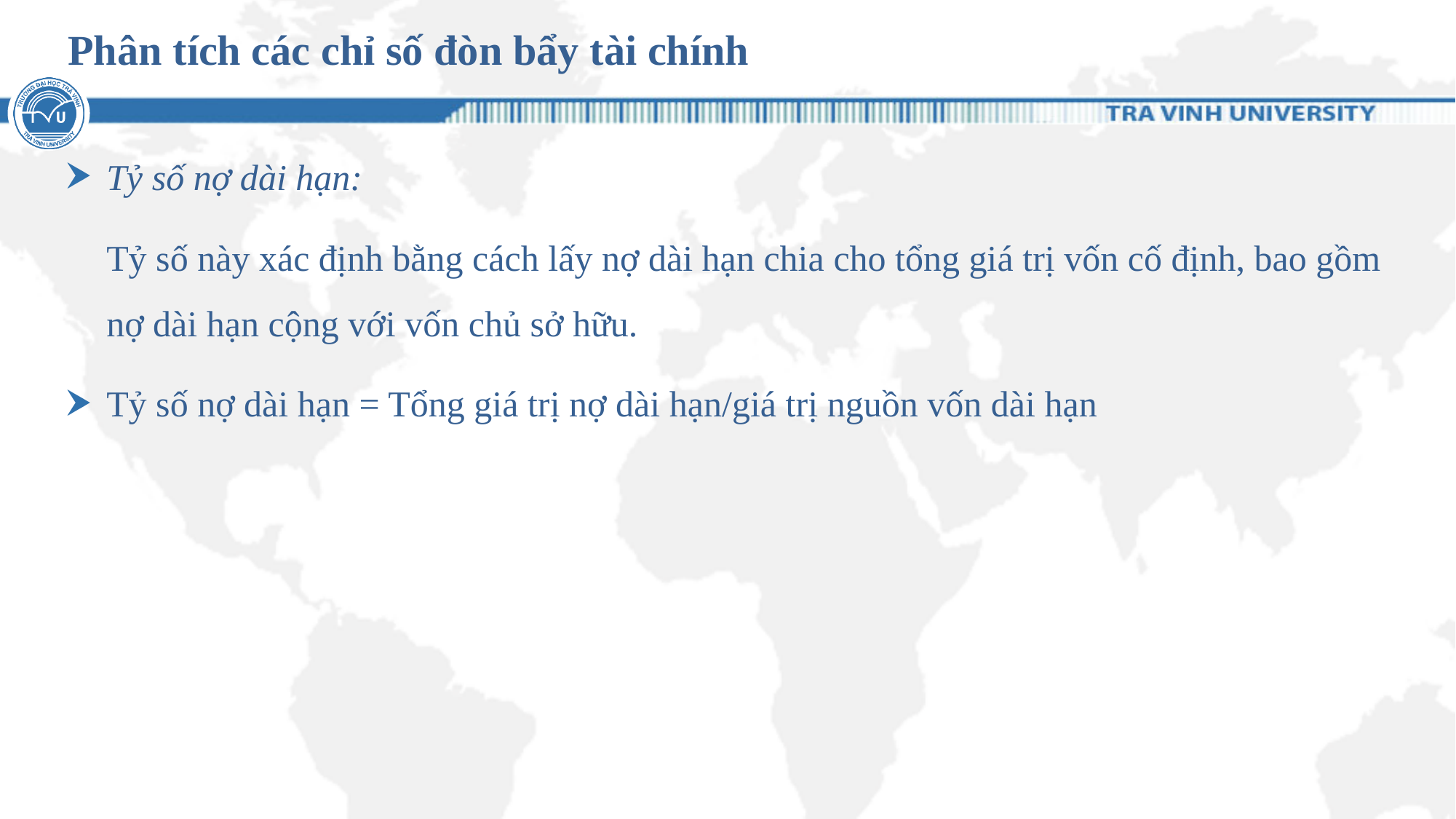

# Phân tích các chỉ số đòn bẩy tài chính
Tỷ số nợ dài hạn:
	Tỷ số này xác định bằng cách lấy nợ dài hạn chia cho tổng giá trị vốn cố định, bao gồm nợ dài hạn cộng với vốn chủ sở hữu.
Tỷ số nợ dài hạn = Tổng giá trị nợ dài hạn/giá trị nguồn vốn dài hạn